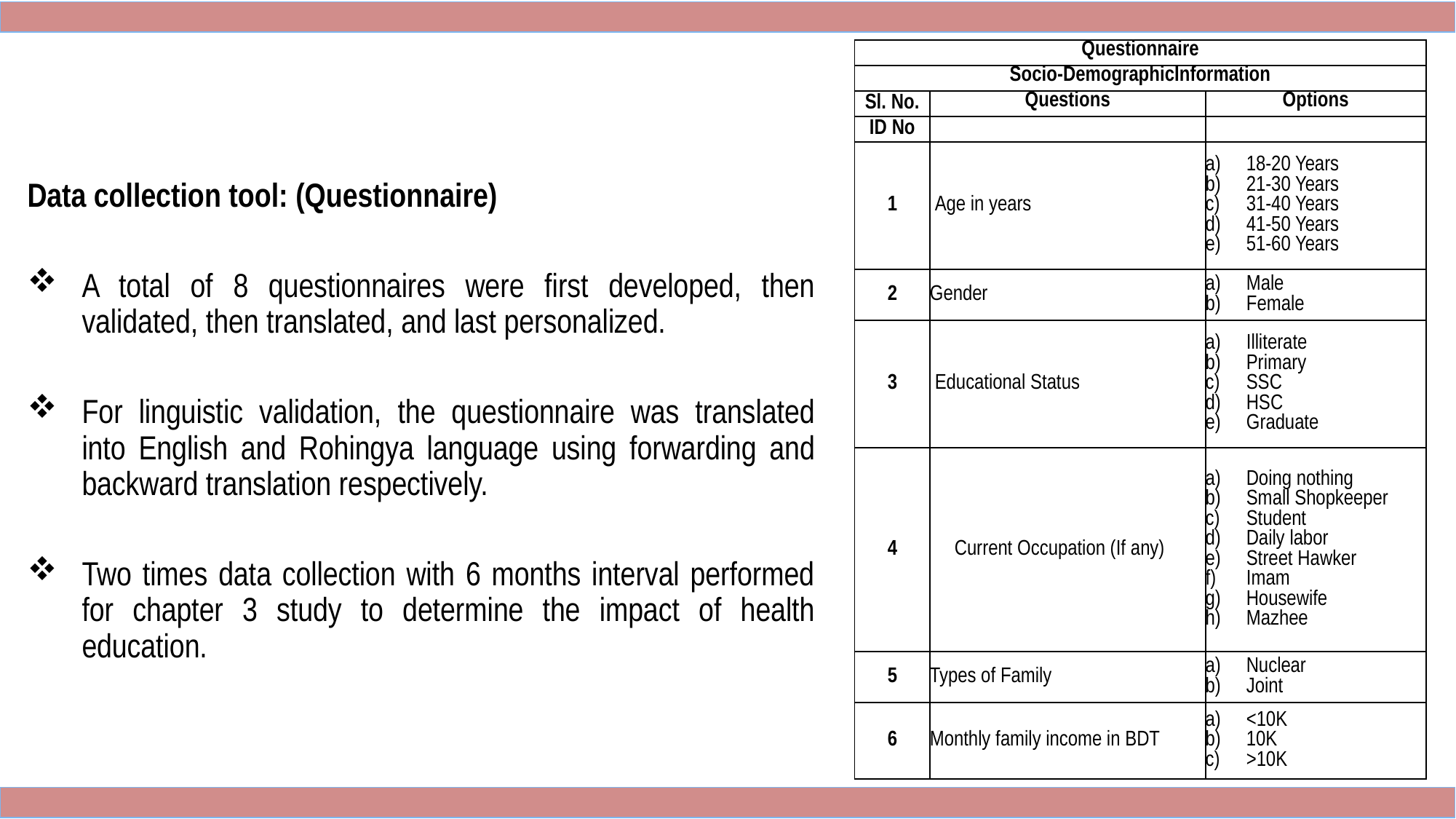

| Questionnaire |  |  |
| --- | --- | --- |
| Socio-DemographicInformation |  |  |
| Sl. No. | Questions | Options |
| ID No |  |  |
| 1 | Age in years | 18-20 Years 21-30 Years 31-40 Years 41-50 Years 51-60 Years |
| 2 | Gender | Male Female |
| 3 | Educational Status | Illiterate Primary SSC HSC Graduate |
| 4 | Current Occupation (If any) | Doing nothing Small Shopkeeper Student Daily labor Street Hawker Imam Housewife Mazhee |
| 5 | Types of Family | Nuclear Joint |
| 6 | Monthly family income in BDT | <10K 10K >10K |
Data collection tool: (Questionnaire)

A total of 8 questionnaires were first developed, then validated, then translated, and last personalized.

For linguistic validation, the questionnaire was translated into English and Rohingya language using forwarding and backward translation respectively.

Two times data collection with 6 months interval performed for chapter 3 study to determine the impact of health education.